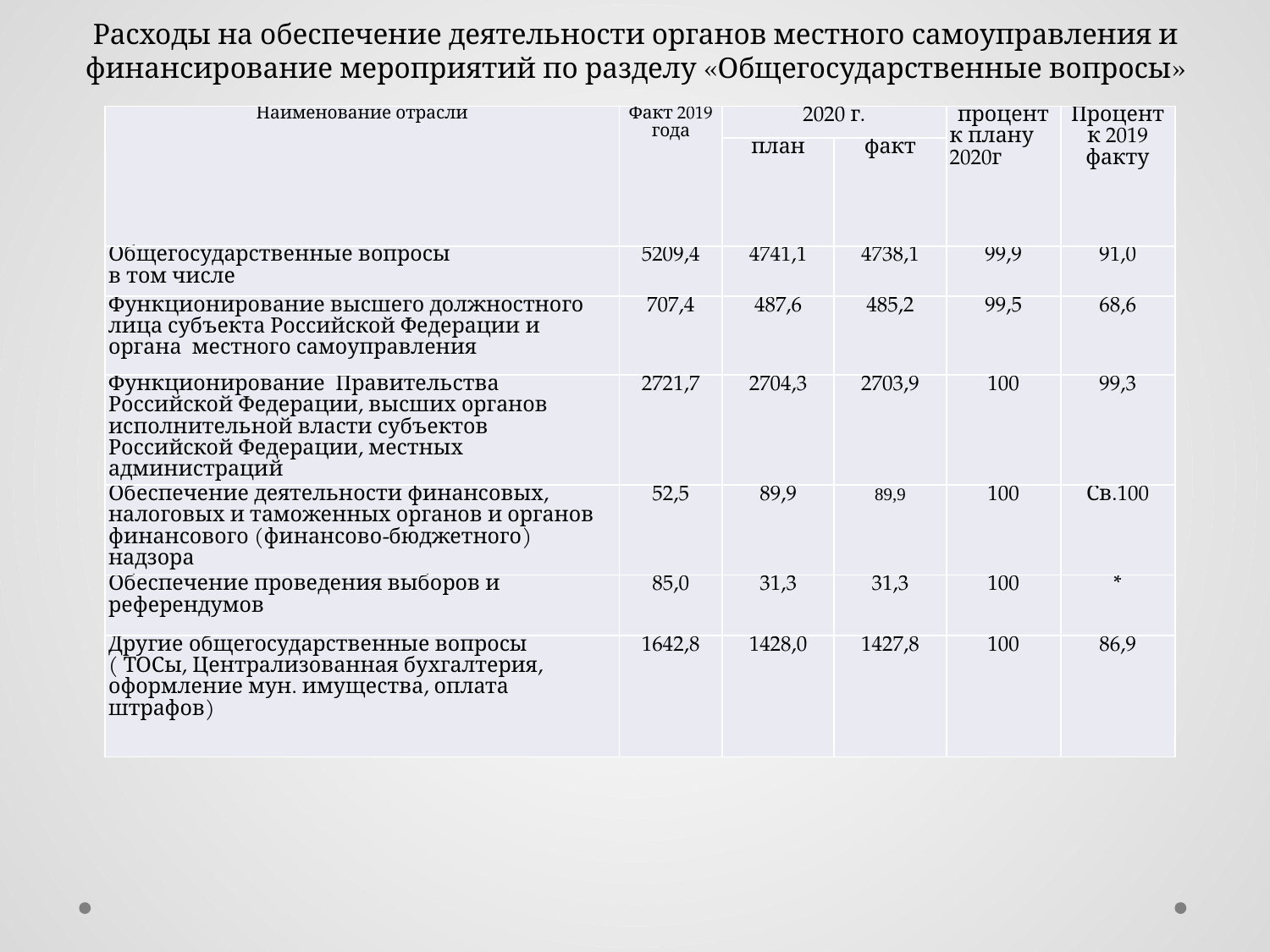

# Расходы на обеспечение деятельности органов местного самоуправления и финансирование мероприятий по разделу «Общегосударственные вопросы»
| Наименование отрасли | Факт 2019 года | 2020 г. |  | процент к плану 2020г | Процент к 2019 факту |
| --- | --- | --- | --- | --- | --- |
|  |  | план | факт |  |  |
| Общегосударственные вопросы в том числе | 5209,4 | 4741,1 | 4738,1 | 99,9 | 91,0 |
| Функционирование высшего должностного лица субъекта Российской Федерации и органа местного самоуправления | 707,4 | 487,6 | 485,2 | 99,5 | 68,6 |
| Функционирование Правительства Российской Федерации, высших органов исполнительной власти субъектов Российской Федерации, местных администраций | 2721,7 | 2704,3 | 2703,9 | 100 | 99,3 |
| Обеспечение деятельности финансовых, налоговых и таможенных органов и органов финансового (финансово-бюджетного) надзора | 52,5 | 89,9 | 89,9 | 100 | Св.100 |
| Обеспечение проведения выборов и референдумов | 85,0 | 31,3 | 31,3 | 100 | \* |
| Другие общегосударственные вопросы ( ТОСы, Централизованная бухгалтерия, оформление мун. имущества, оплата штрафов) | 1642,8 | 1428,0 | 1427,8 | 100 | 86,9 |